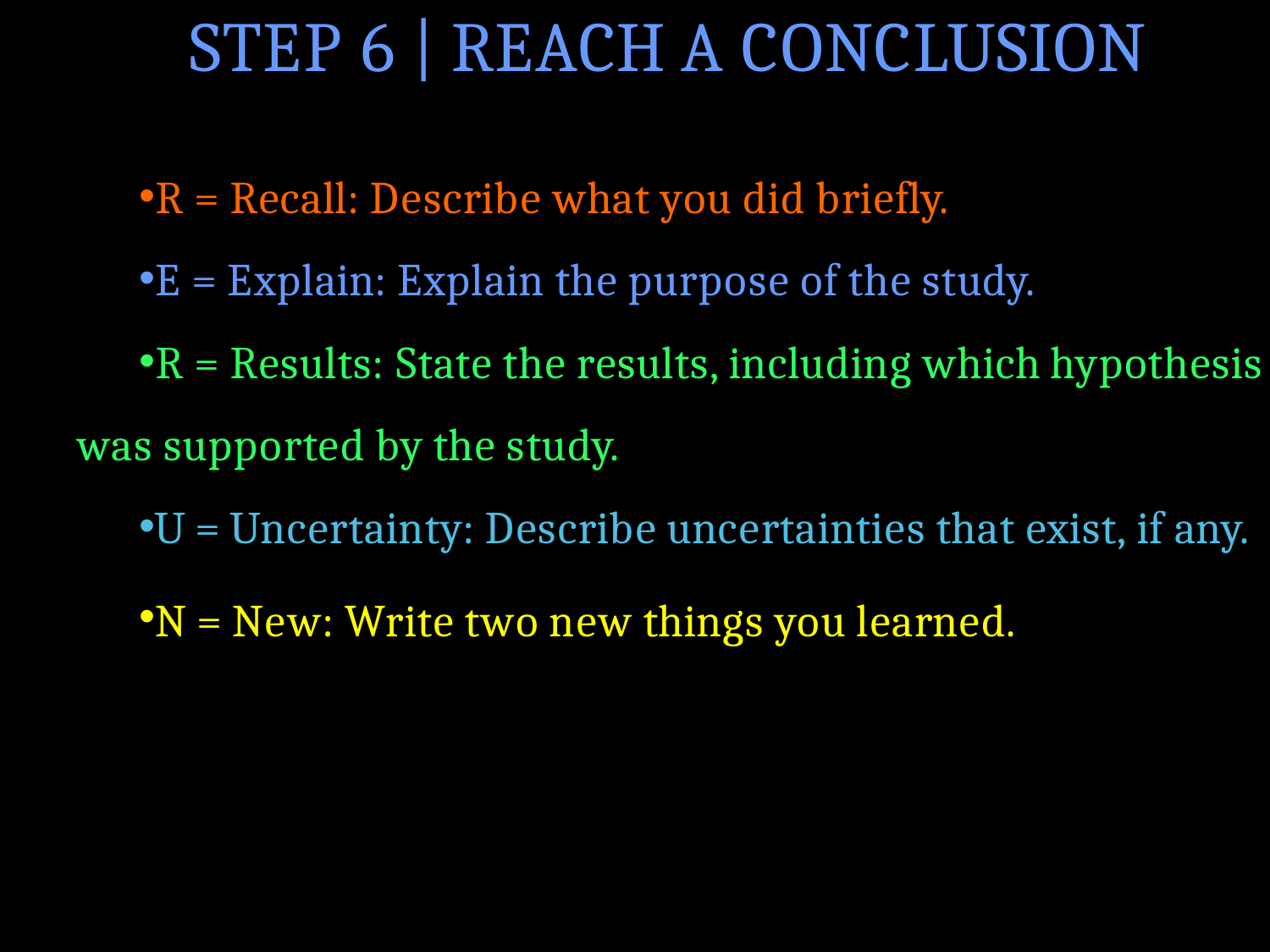

STEP 6 | REACH A CONCLUSION

R = Recall: Describe what you did briefly.
E = Explain: Explain the purpose of the study.
R = Results: State the results, including which hypothesis was supported by the study.
U = Uncertainty: Describe uncertainties that exist, if any.
N = New: Write two new things you learned.